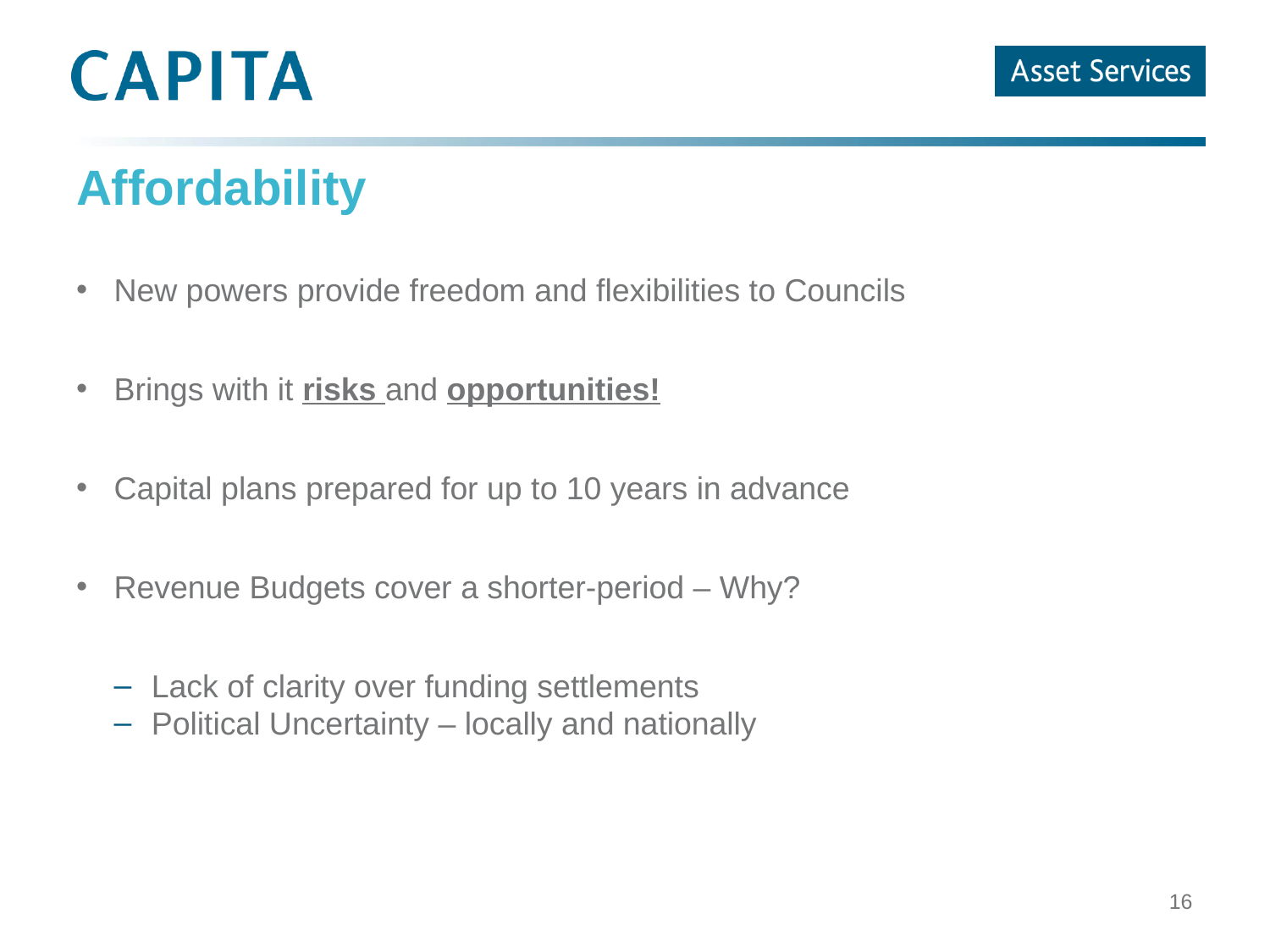

# Affordability

New powers provide freedom and flexibilities to Councils

Brings with it risks and opportunities!

Capital plans prepared for up to 10 years in advance

Revenue Budgets cover a shorter-period – Why?

Lack of clarity over funding settlements
Political Uncertainty – locally and nationally

16